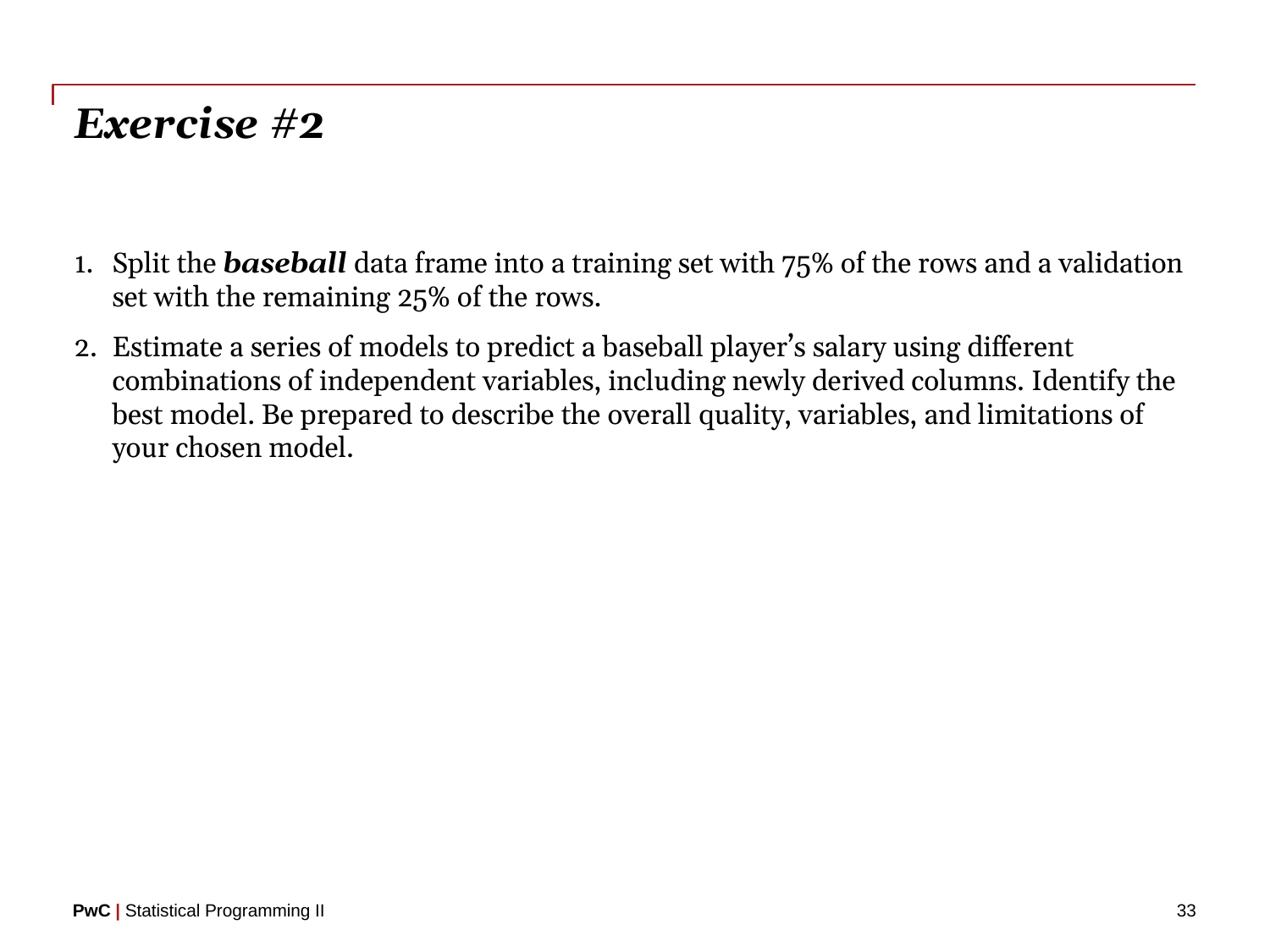

# Exercise #2
Split the baseball data frame into a training set with 75% of the rows and a validation set with the remaining 25% of the rows.
Estimate a series of models to predict a baseball player’s salary using different combinations of independent variables, including newly derived columns. Identify the best model. Be prepared to describe the overall quality, variables, and limitations of your chosen model.
33